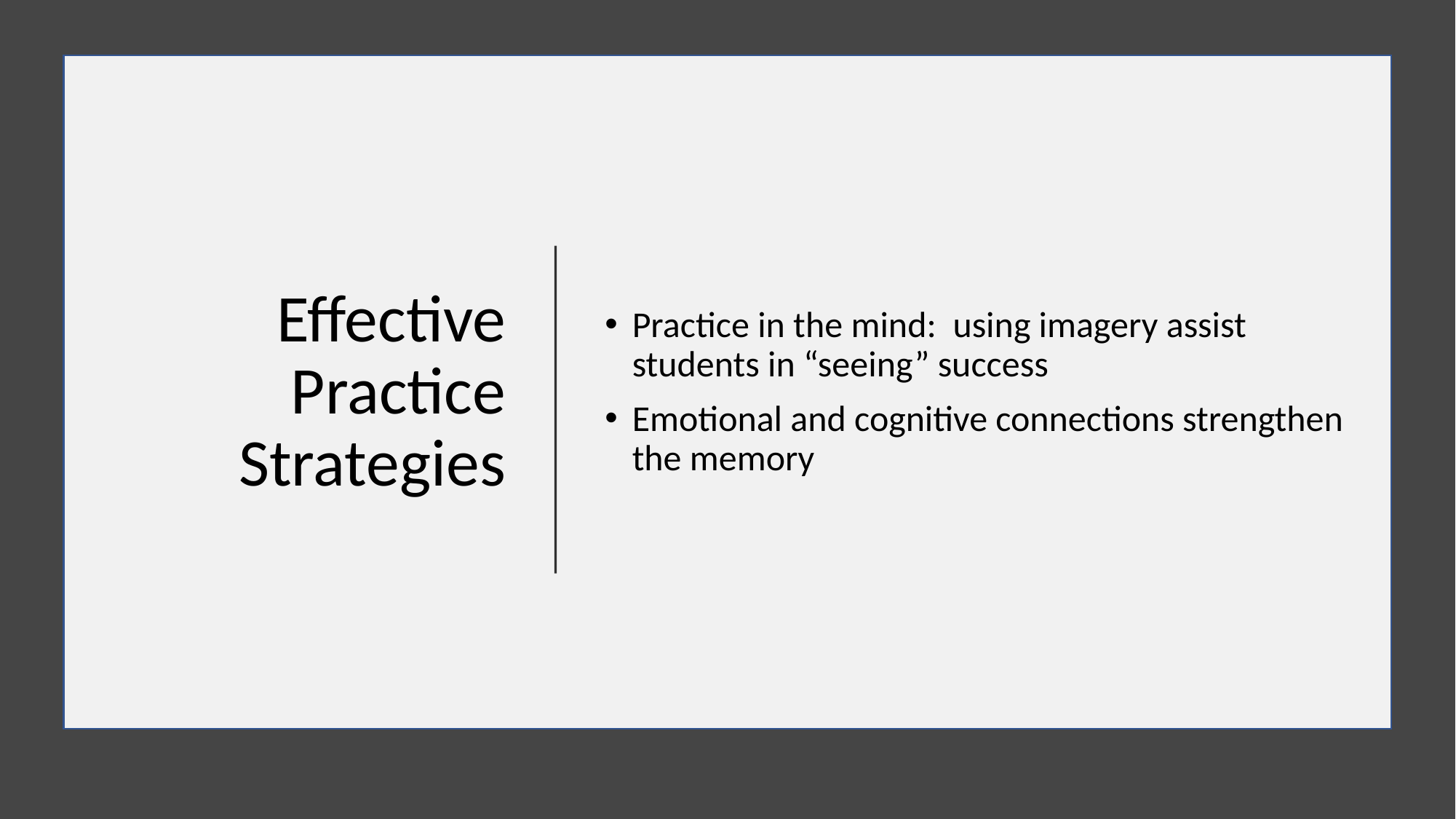

# Effective Practice Strategies
Practice in the mind:  using imagery assist students in “seeing” success
Emotional and cognitive connections strengthen the memory